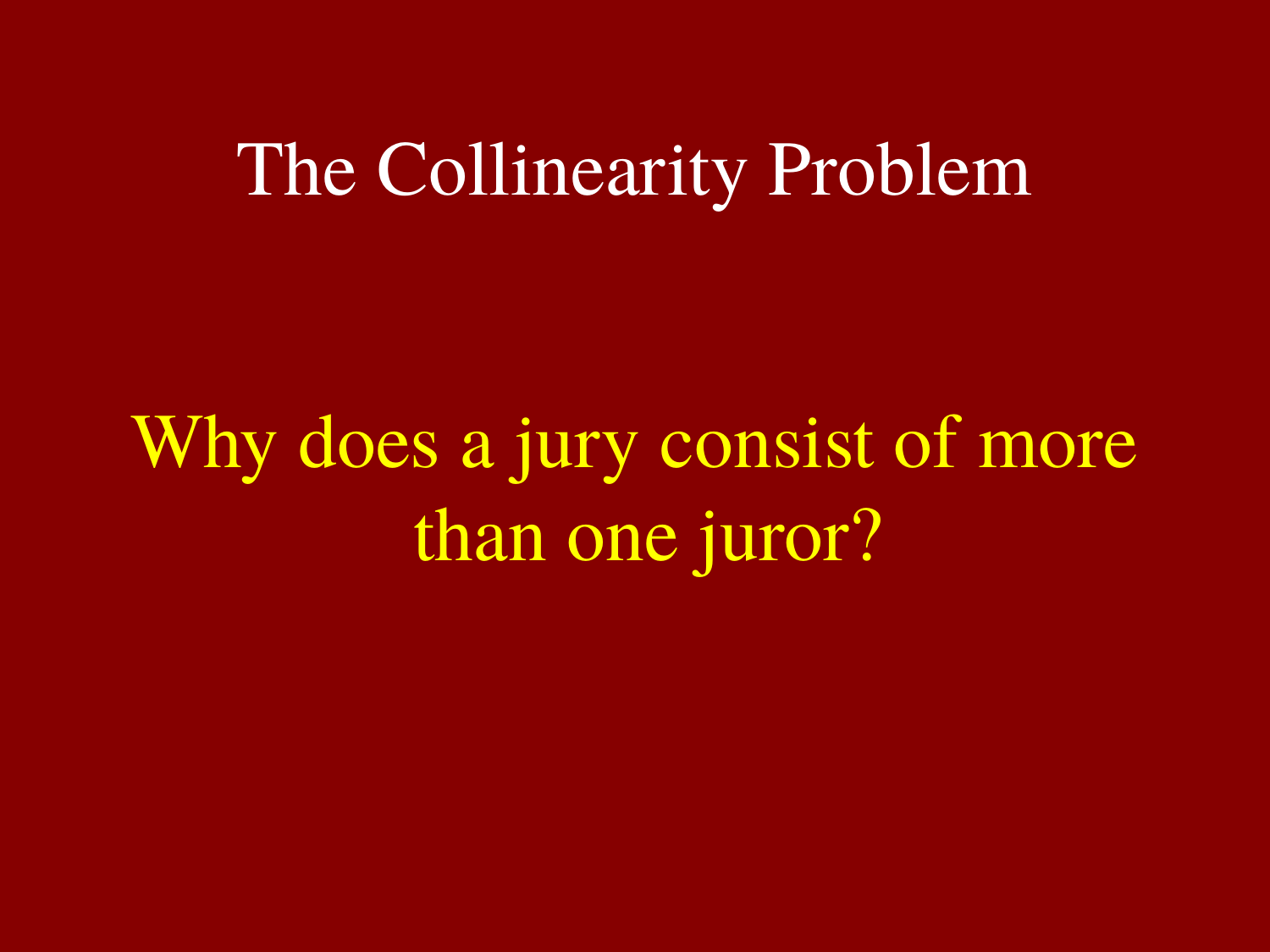

# The Collinearity Problem

Why does a jury consist of more than one juror?